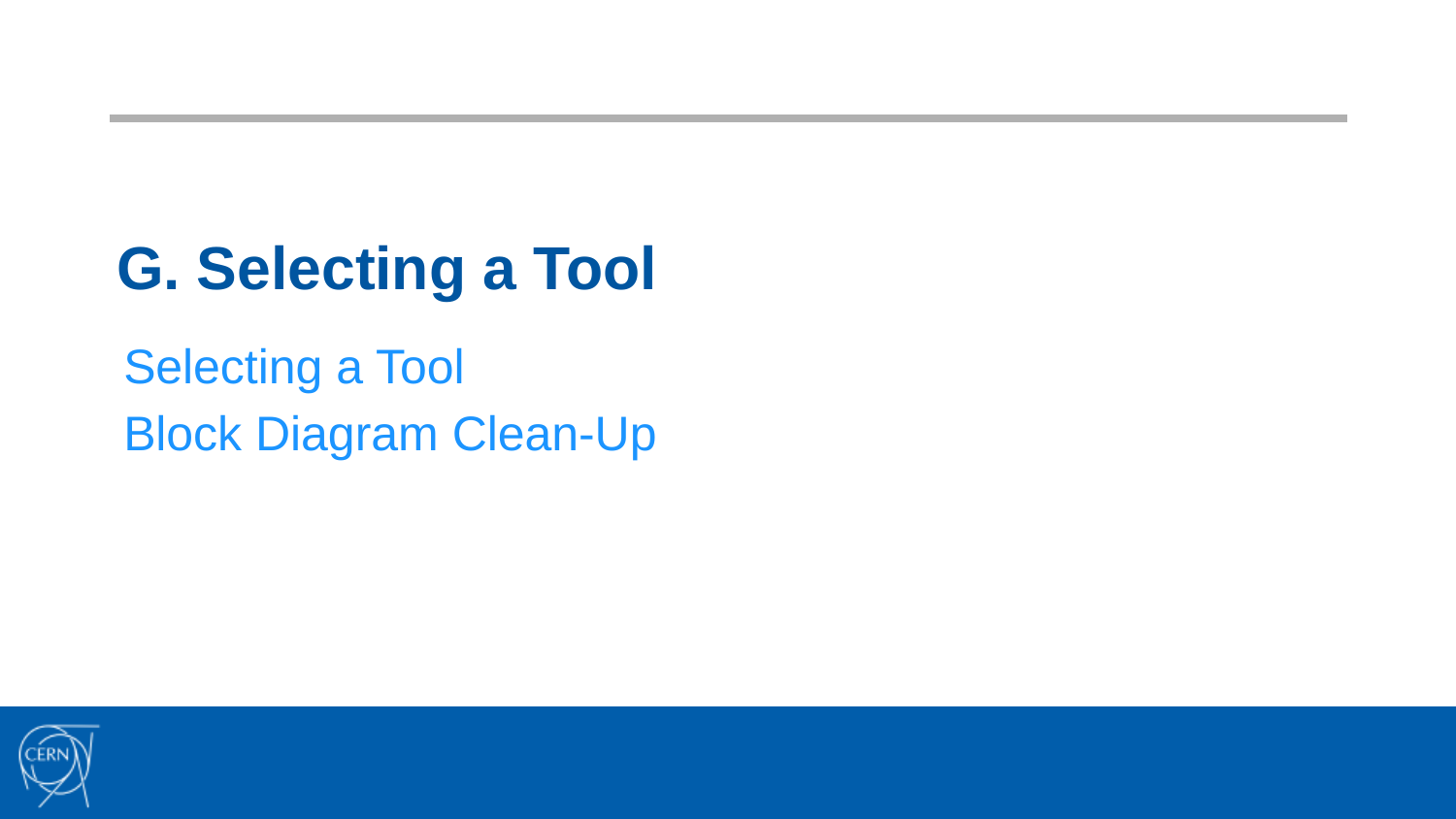

# G. Selecting a Tool
Selecting a Tool
Block Diagram Clean-Up